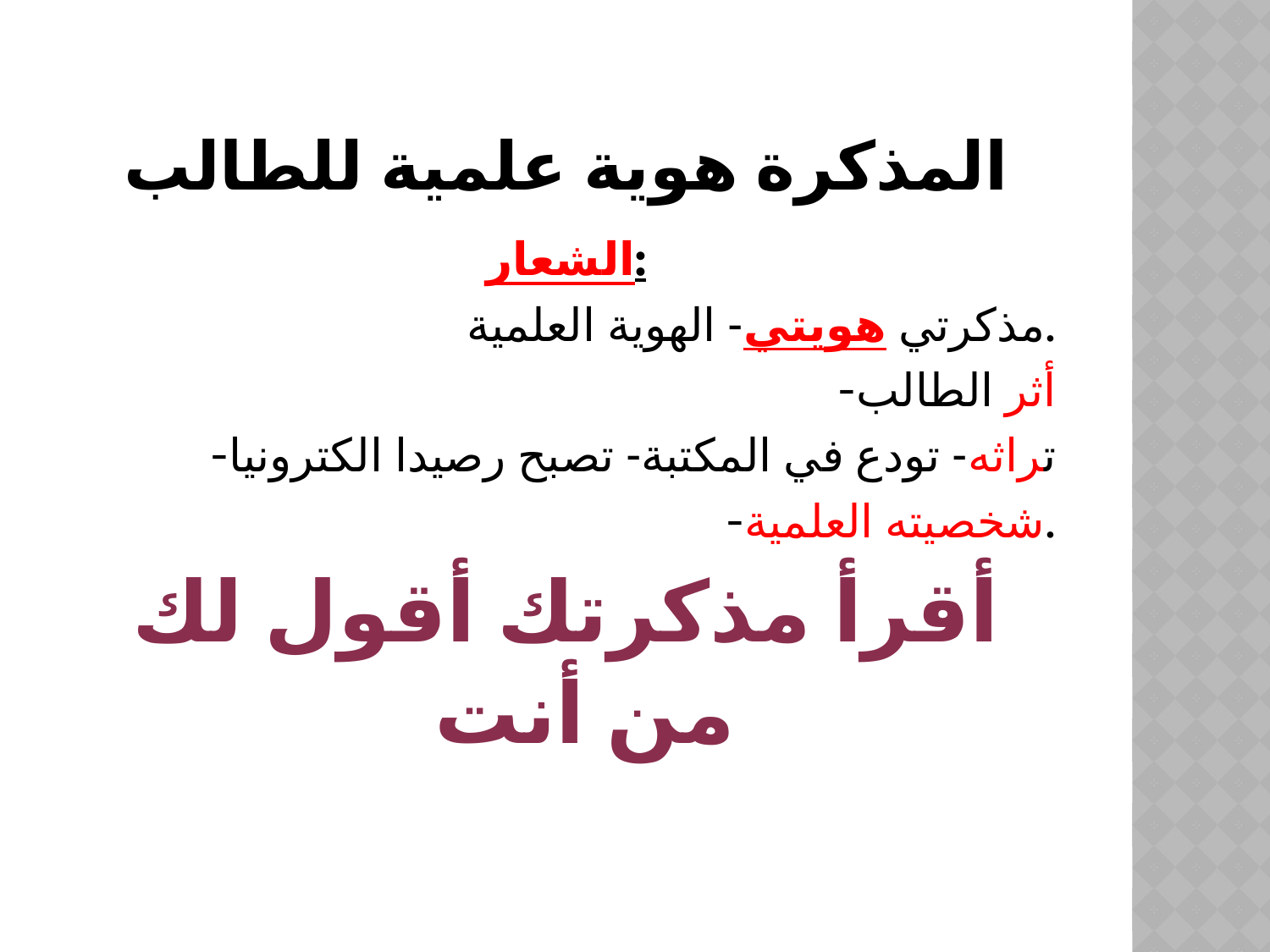

# المذكرة هوية علمية للطالب
الشعار:
مذكرتي هويتي- الهوية العلمية.
-أثر الطالب
-تراثه- تودع في المكتبة- تصبح رصيدا الكترونيا
-شخصيته العلمية.
أقرأ مذكرتك أقول لك من أنت